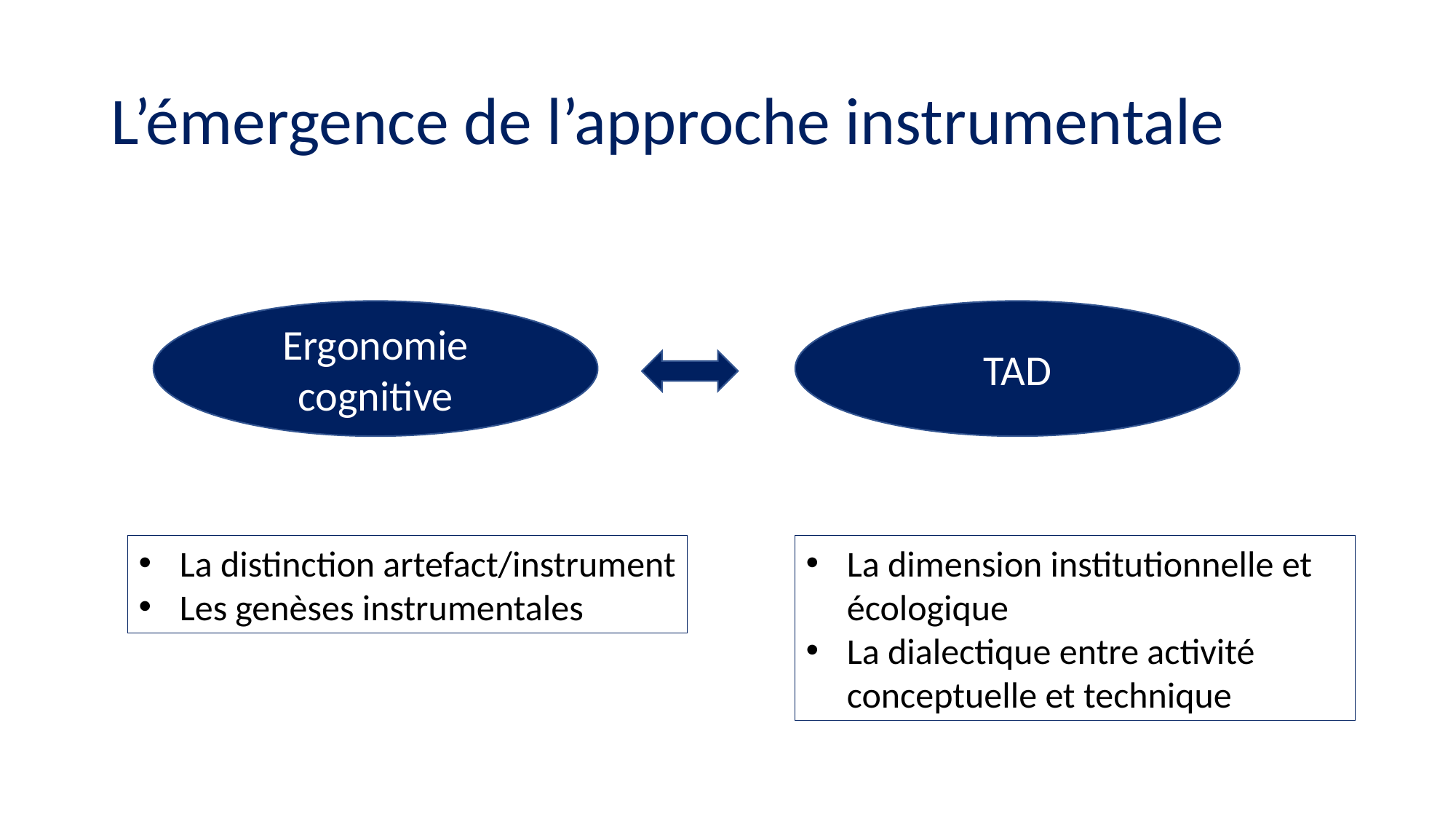

# L’émergence de l’approche instrumentale
Ergonomie cognitive
TAD

La distinction artefact/instrument
Les genèses instrumentales
La dimension institutionnelle et écologique
La dialectique entre activité conceptuelle et technique